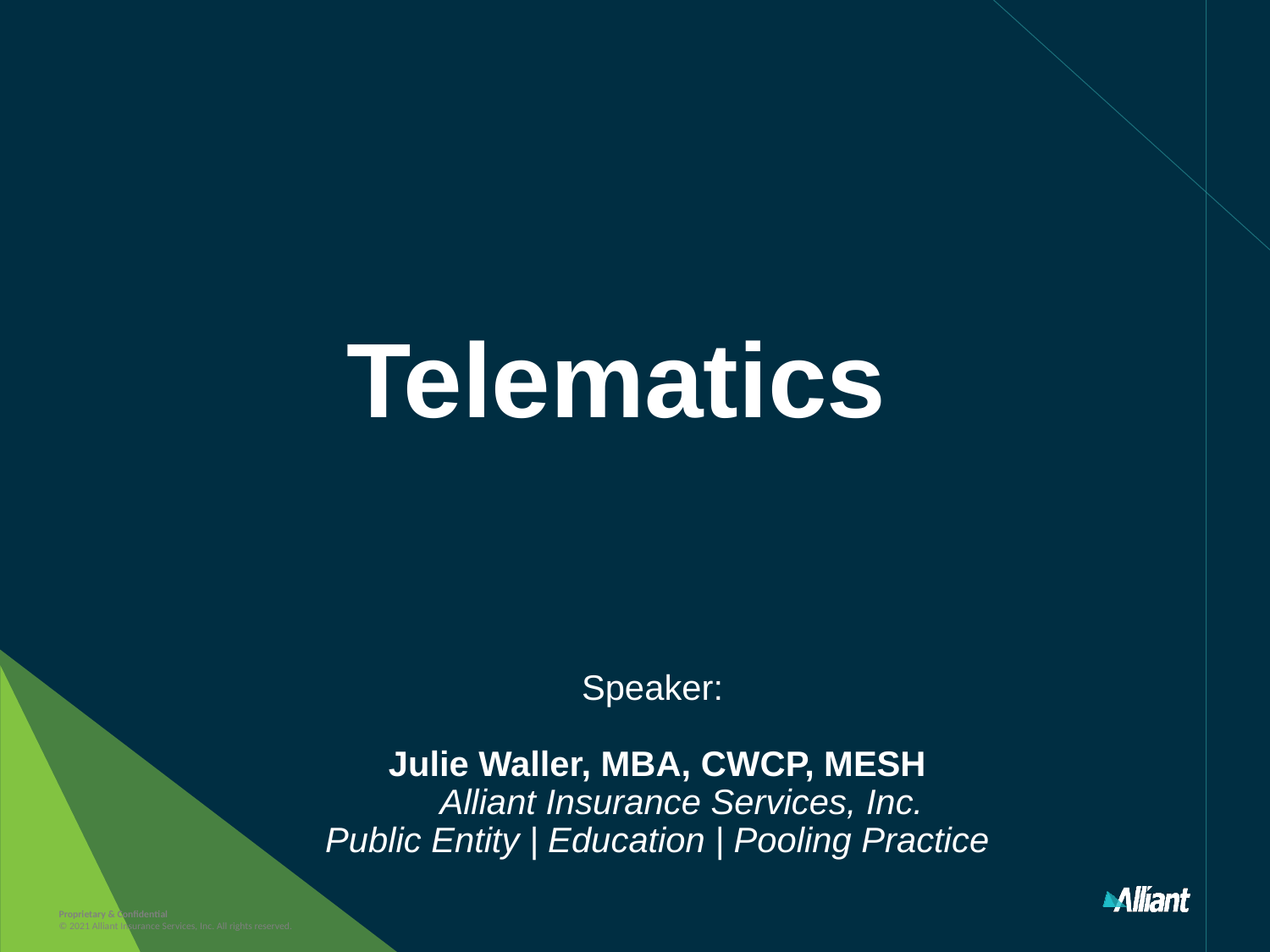

# Telematics
Speaker:

Julie Waller, MBA, CWCP, MESH
     Alliant Insurance Services, Inc.
Public Entity | Education | Pooling Practice
Proprietary & Confidential
© 2021 Alliant Insurance Services, Inc. All rights reserved.